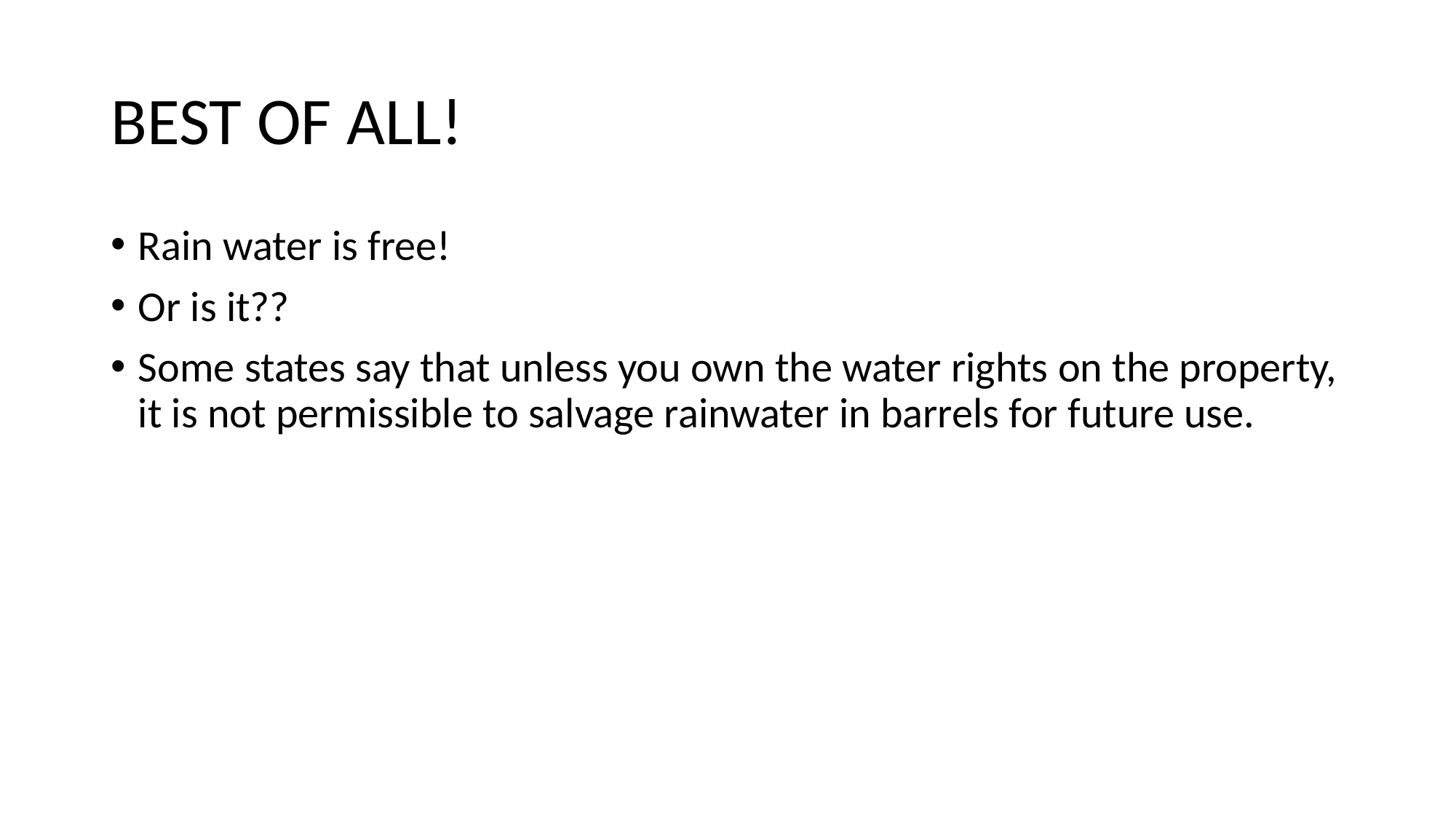

# BEST OF ALL!
Rain water is free!
Or is it??
Some states say that unless you own the water rights on the property, it is not permissible to salvage rainwater in barrels for future use.